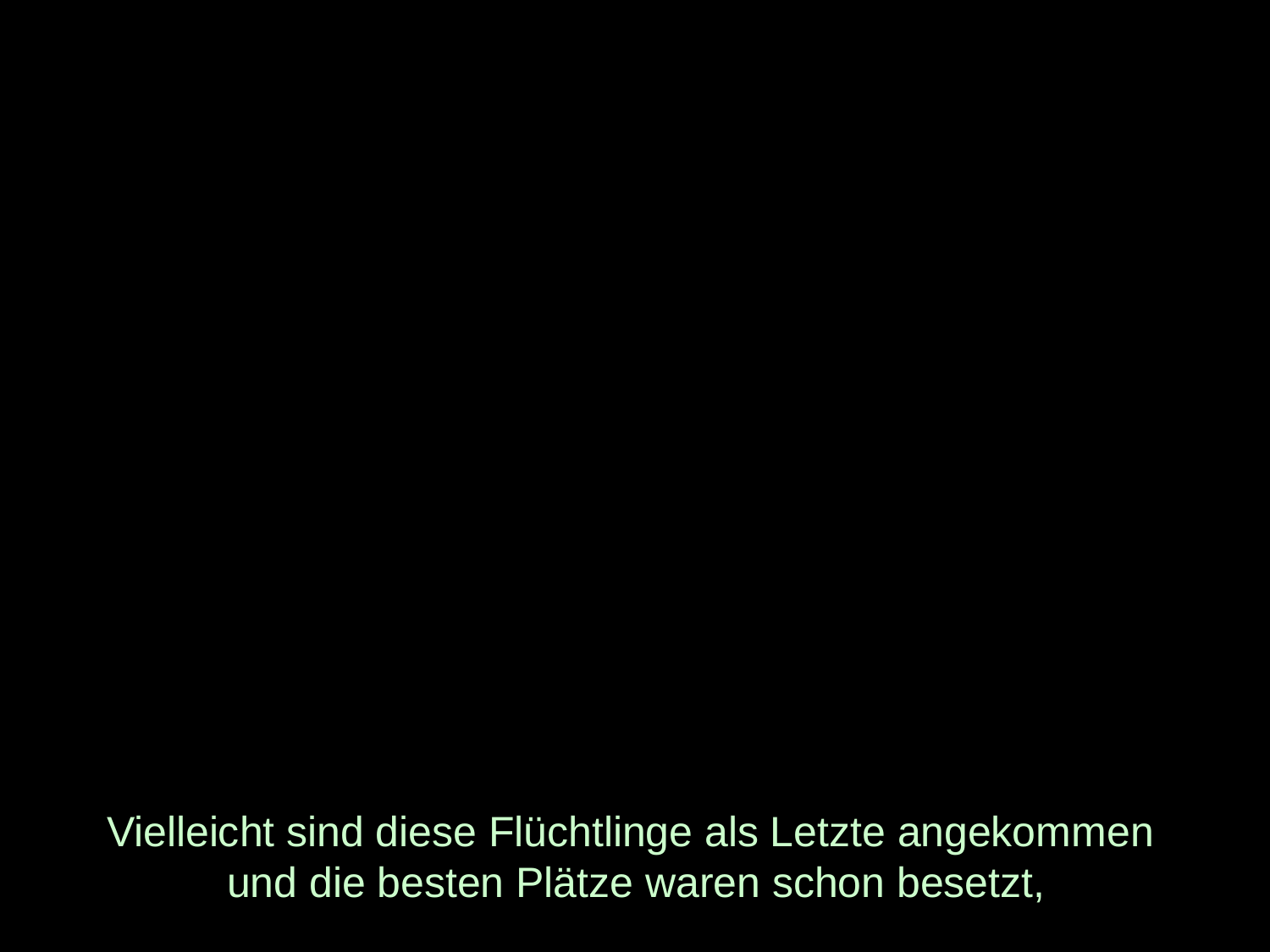

# Vielleicht sind diese Flüchtlinge als Letzte angekommen und die besten Plätze waren schon besetzt,